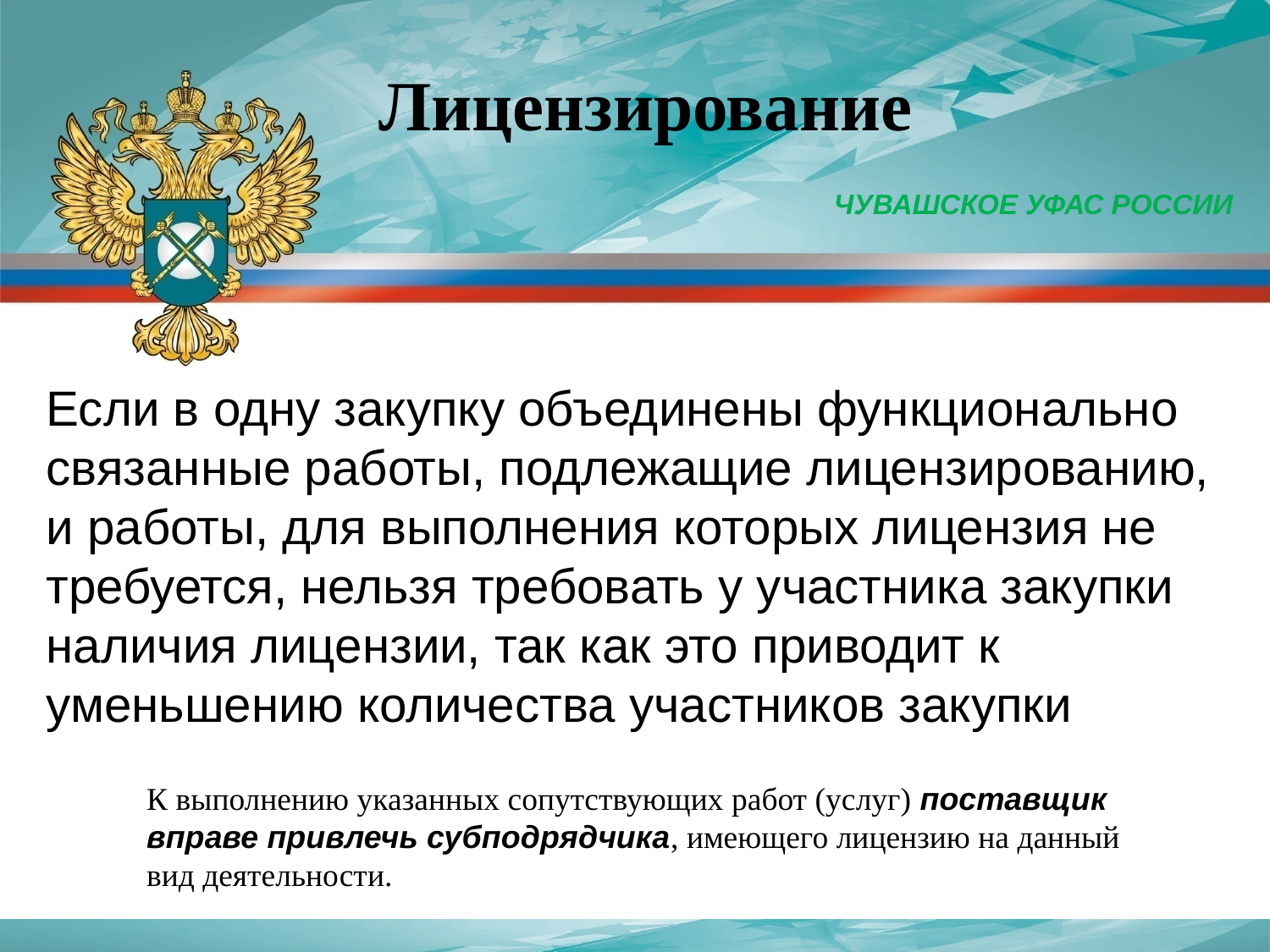

Лицензирование
ЧУВАШСКОЕ УФАС РОССИИ
Если в одну закупку объединены функционально связанные работы, подлежащие лицензированию, и работы, для выполнения которых лицензия не требуется, нельзя требовать у участника закупки наличия лицензии, так как это приводит к уменьшению количества участников закупки

К выполнению указанных сопутствующих работ (услуг) поставщик вправе привлечь субподрядчика, имеющего лицензию на данный вид деятельности.